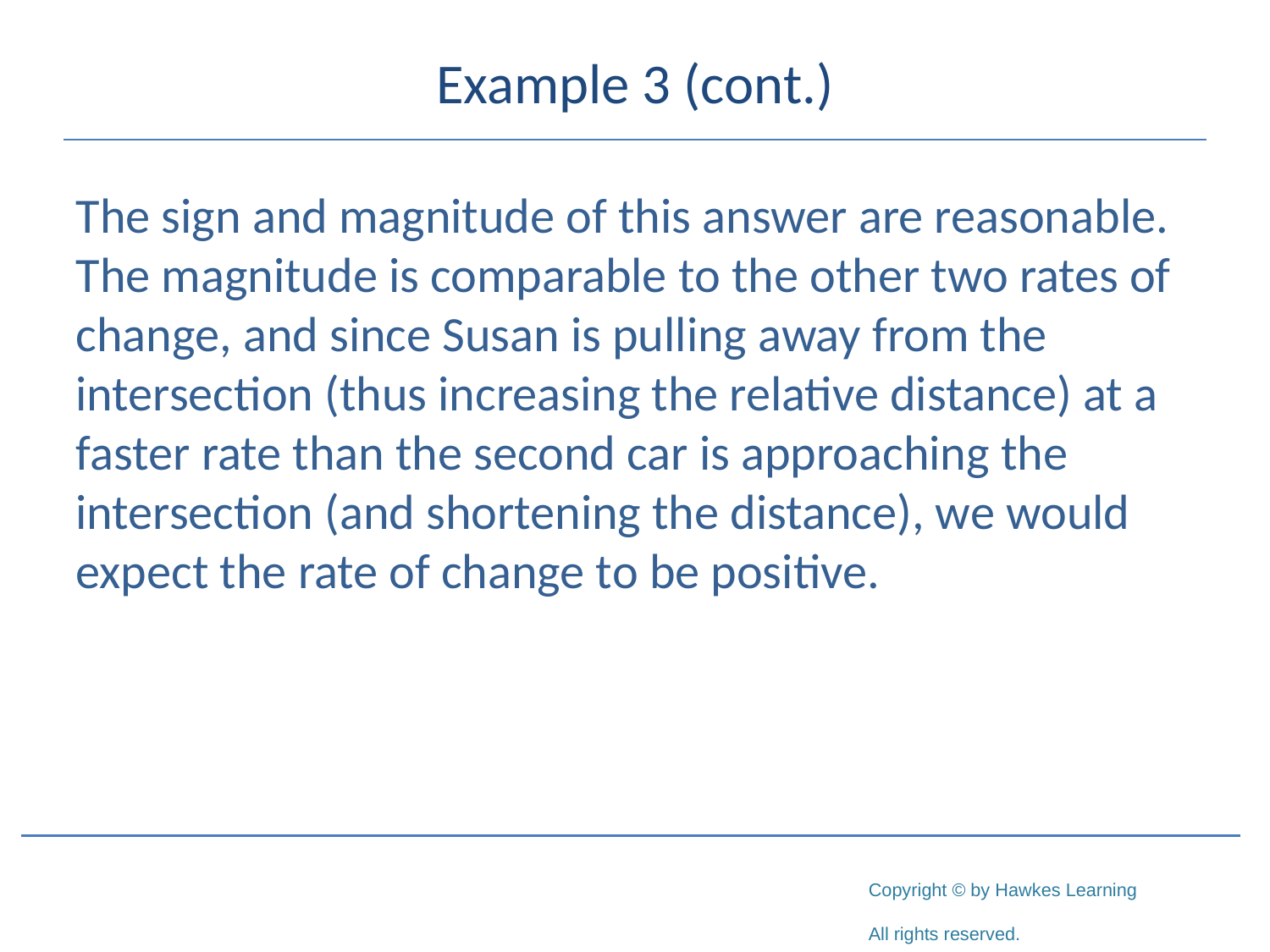

# Example 3 (cont.)
The sign and magnitude of this answer are reasonable. The magnitude is comparable to the other two rates of change, and since Susan is pulling away from the intersection (thus increasing the relative distance) at a faster rate than the second car is approaching the intersection (and shortening the distance), we would expect the rate of change to be positive.